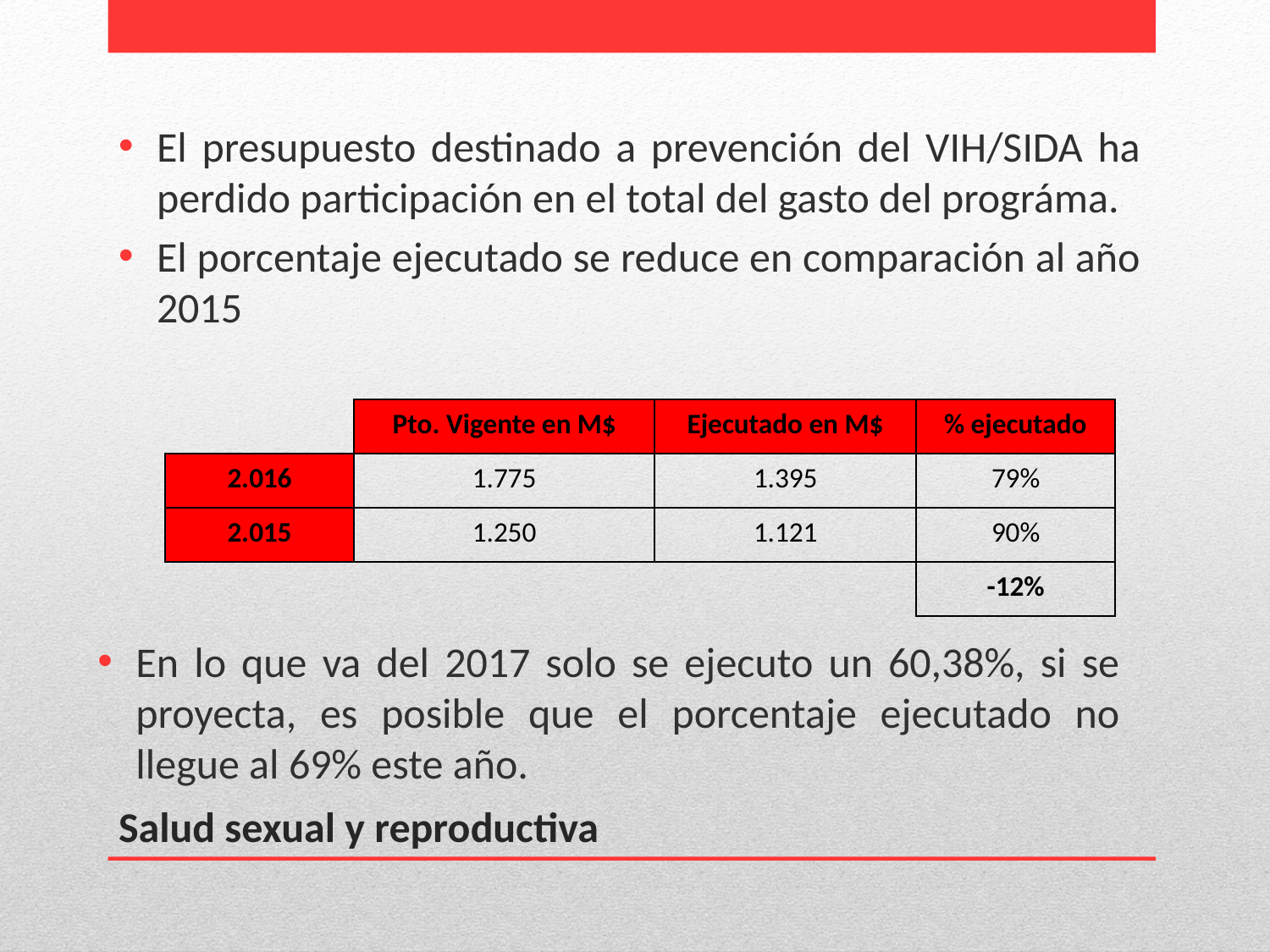

El presupuesto destinado a prevención del VIH/SIDA ha perdido participación en el total del gasto del prográma.
El porcentaje ejecutado se reduce en comparación al año 2015
|  | Pto. Vigente en M$ | Ejecutado en M$ | % ejecutado |
| --- | --- | --- | --- |
| 2.016 | 1.775 | 1.395 | 79% |
| 2.015 | 1.250 | 1.121 | 90% |
|  |  |  | -12% |
En lo que va del 2017 solo se ejecuto un 60,38%, si se proyecta, es posible que el porcentaje ejecutado no llegue al 69% este año.
# Salud sexual y reproductiva